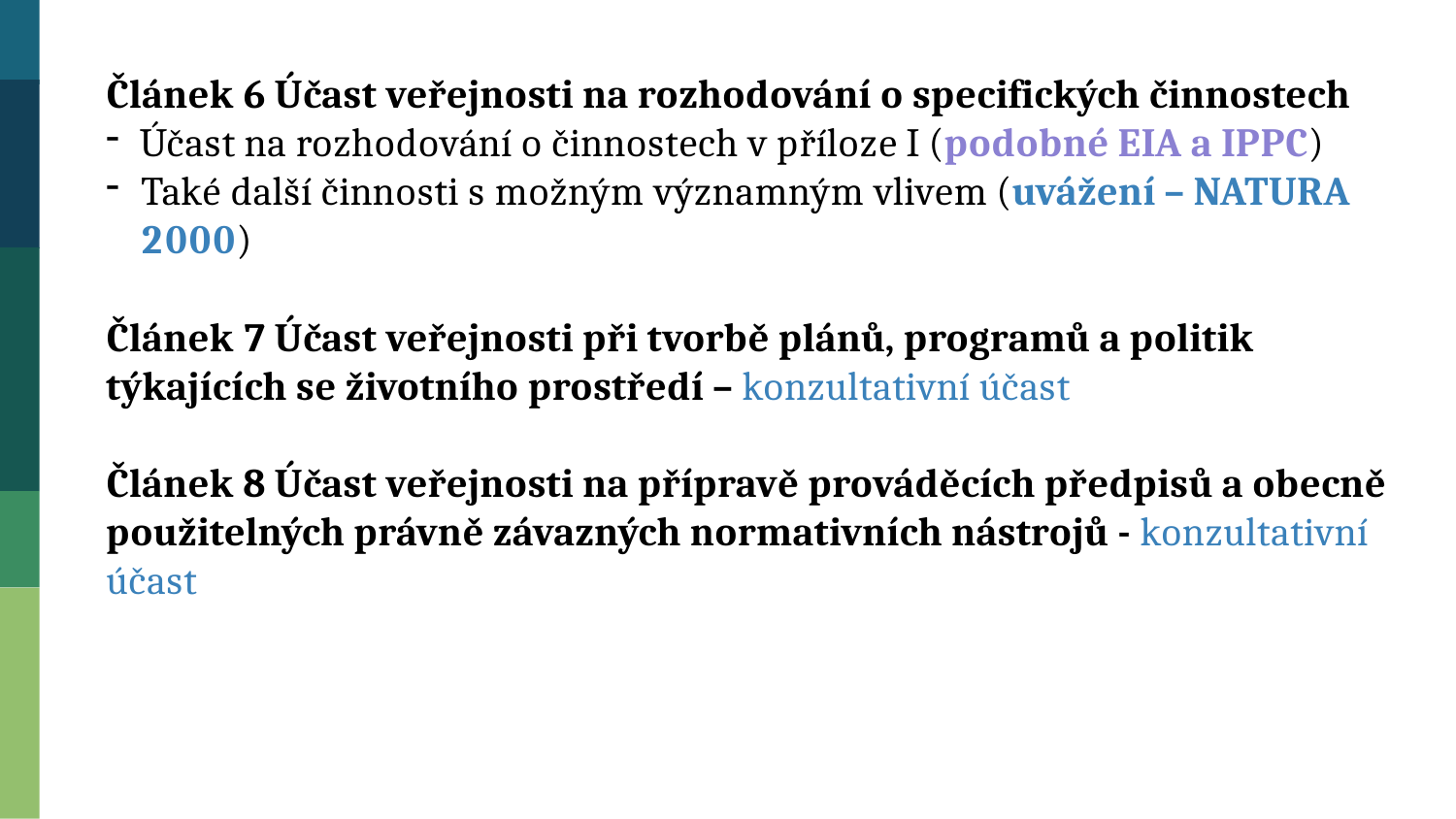

Článek 6 Účast veřejnosti na rozhodování o specifických činnostech
Účast na rozhodování o činnostech v příloze I (podobné EIA a IPPC)
Také další činnosti s možným významným vlivem (uvážení – NATURA 2000)

Článek 7 Účast veřejnosti při tvorbě plánů, programů a politik týkajících se životního prostředí – konzultativní účast

Článek 8 Účast veřejnosti na přípravě prováděcích předpisů a obecně použitelných právně závazných normativních nástrojů - konzultativní účast